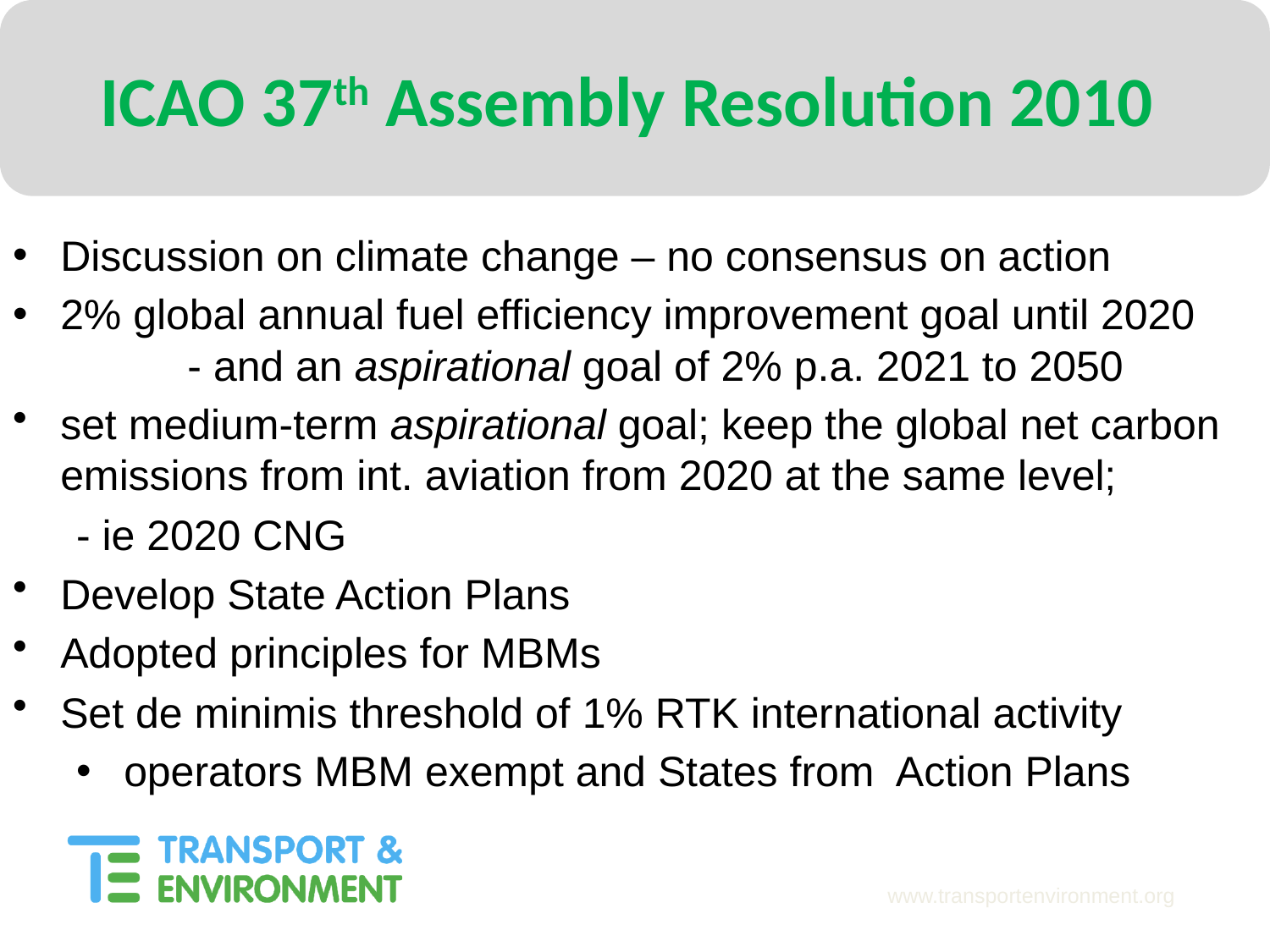

ICAO 37th Assembly Resolution 2010
#
Discussion on climate change – no consensus on action
2% global annual fuel efficiency improvement goal until 2020 	- and an aspirational goal of 2% p.a. 2021 to 2050
set medium-term aspirational goal; keep the global net carbon emissions from int. aviation from 2020 at the same level;
- ie 2020 CNG
Develop State Action Plans
Adopted principles for MBMs
Set de minimis threshold of 1% RTK international activity
operators MBM exempt and States from  Action Plans